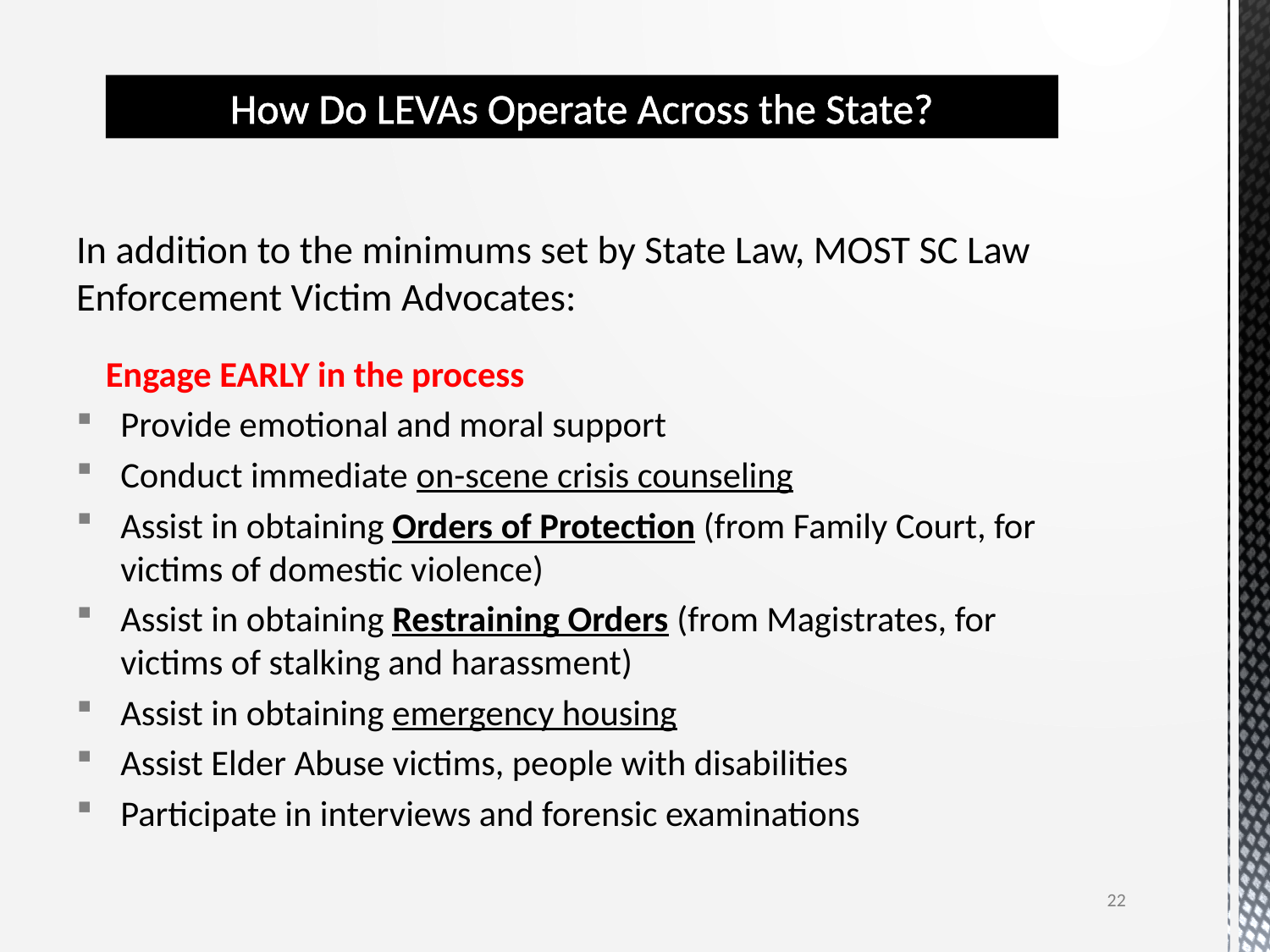

In addition to the minimums set by State Law, MOST SC Law Enforcement Victim Advocates:

Engage EARLY in the process
Provide emotional and moral support
Conduct immediate on-scene crisis counseling
Assist in obtaining Orders of Protection (from Family Court, for victims of domestic violence)
Assist in obtaining Restraining Orders (from Magistrates, for victims of stalking and harassment)
Assist in obtaining emergency housing
Assist Elder Abuse victims, people with disabilities
Participate in interviews and forensic examinations

How Do LEVAs Operate Across the State?
22